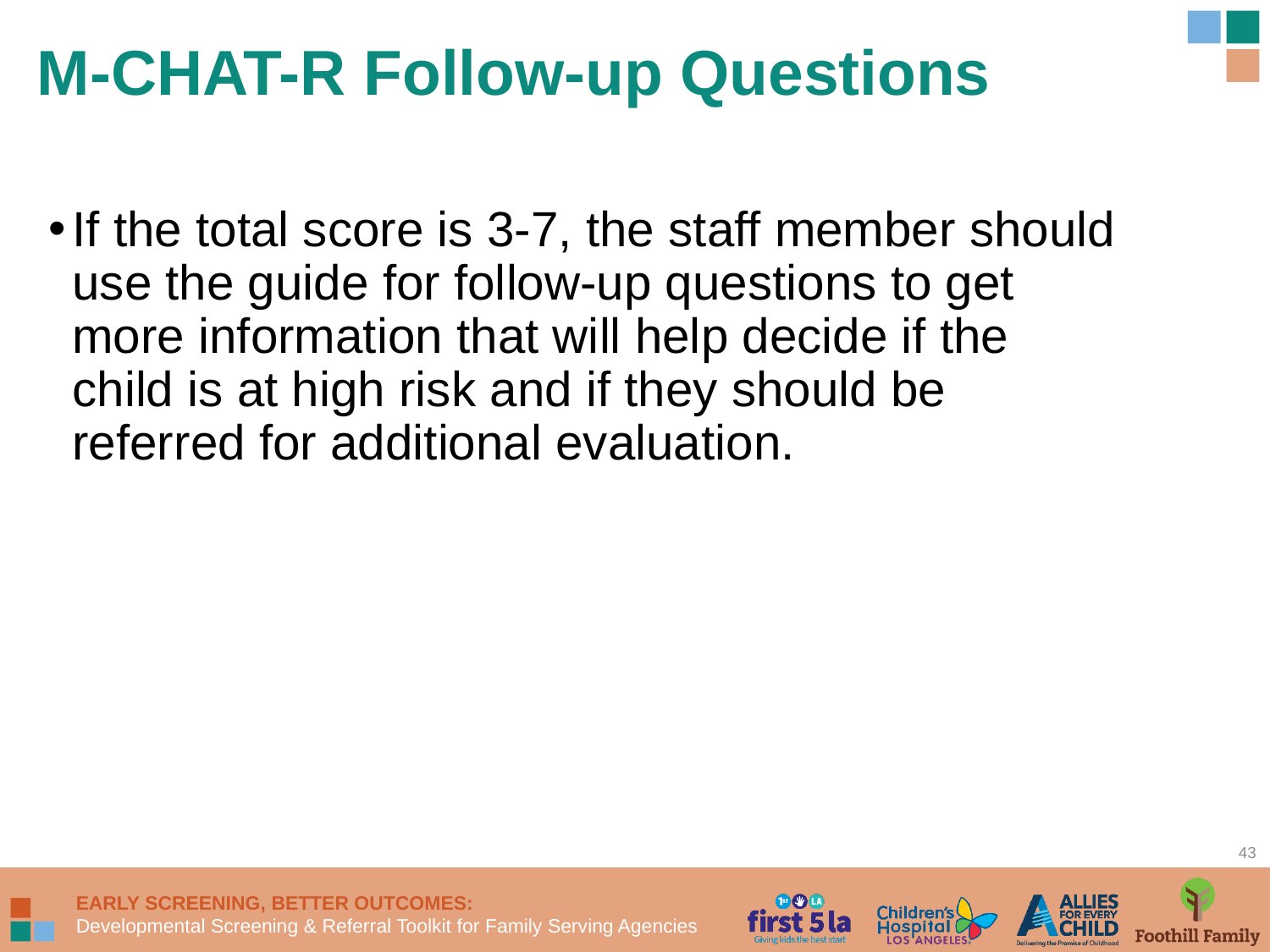

# M-CHAT-R Follow-up Questions
If the total score is 3-7, the staff member should use the guide for follow-up questions to get more information that will help decide if the child is at high risk and if they should be referred for additional evaluation.
43